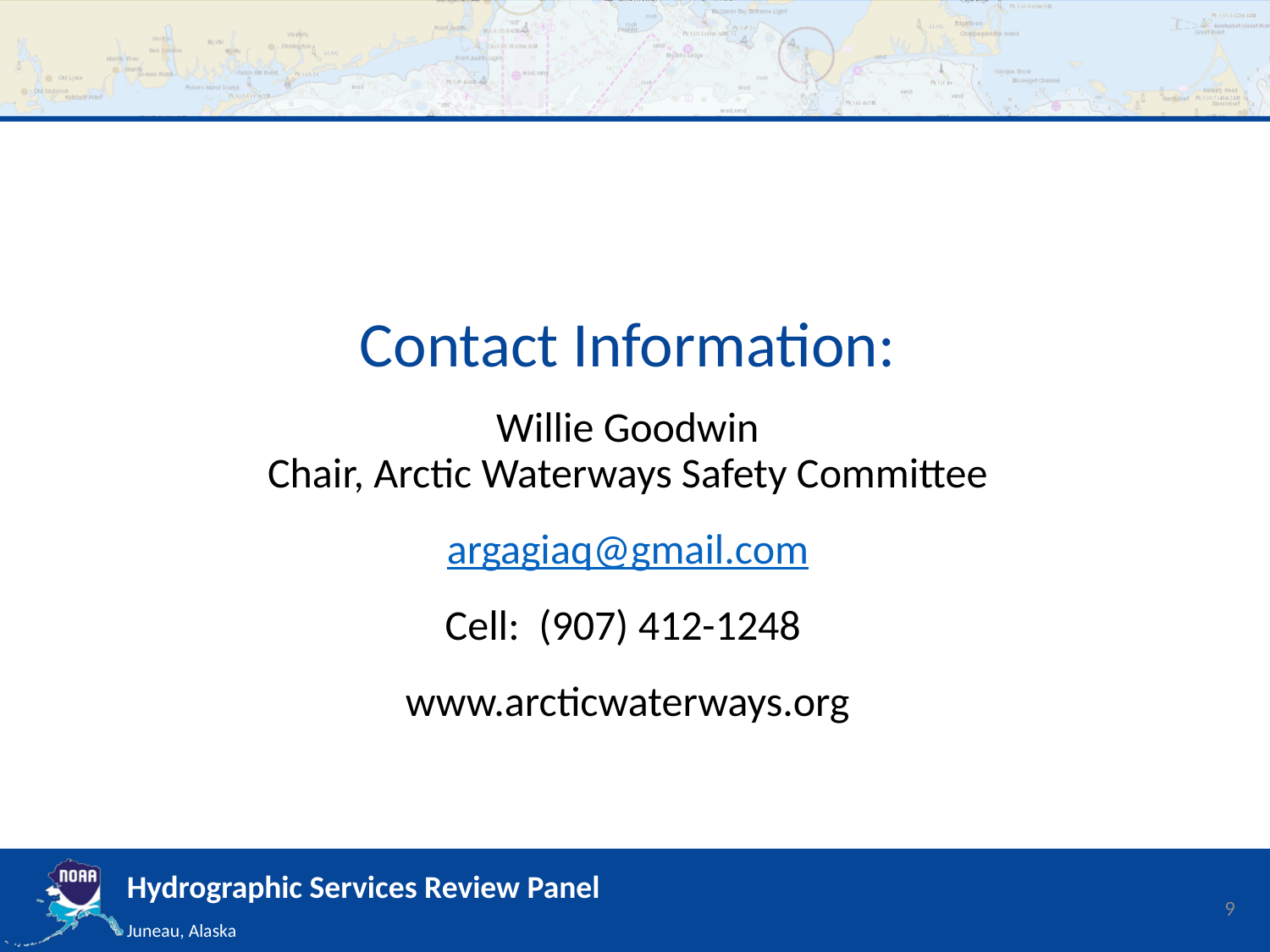

# Contact Information:
Willie Goodwin
Chair, Arctic Waterways Safety Committee
argagiaq@gmail.com
Cell:  (907) 412-1248
www.arcticwaterways.org

9